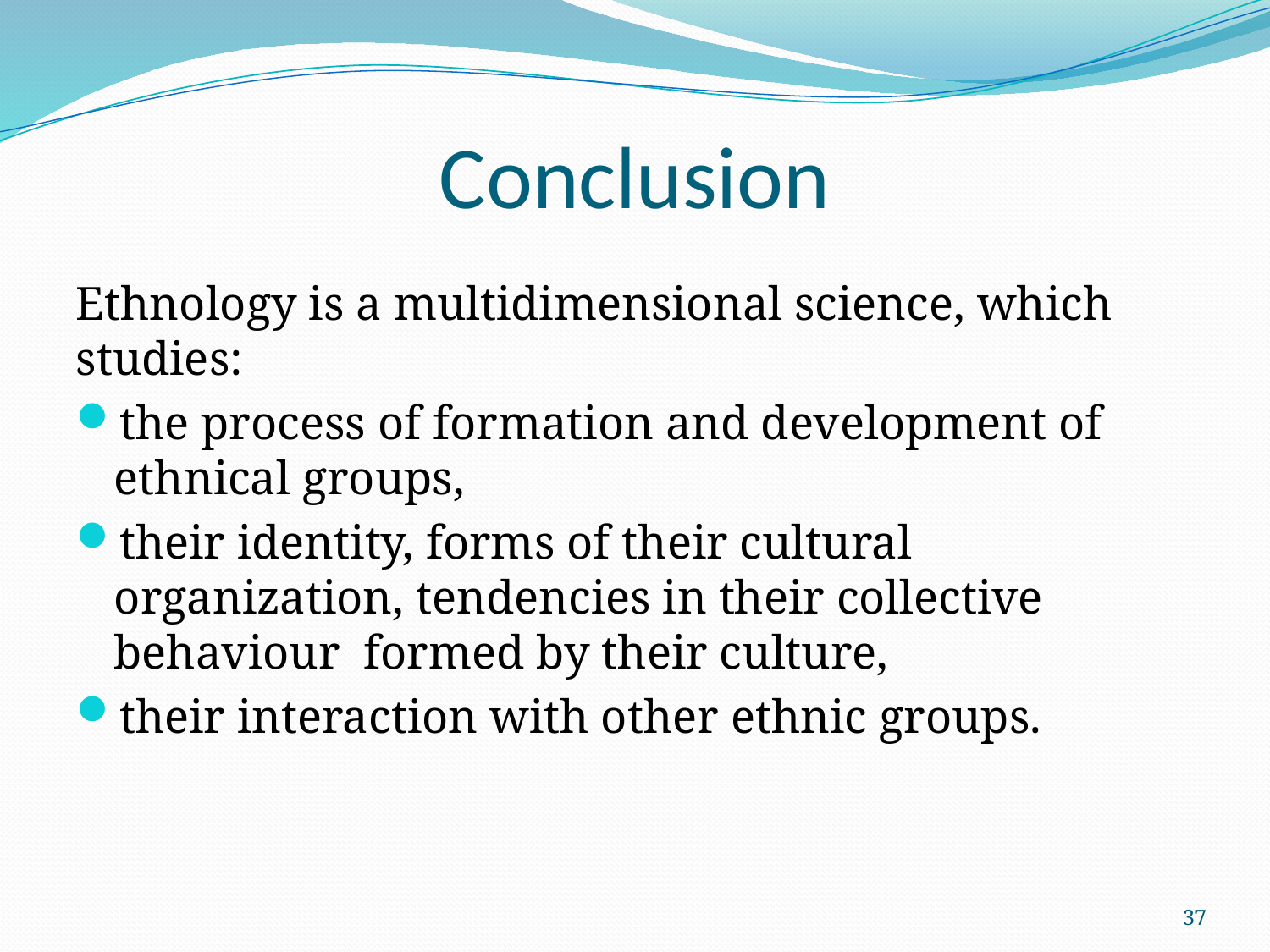

# Conclusion
Ethnology is a multidimensional science, which studies:
the process of formation and development of ethnical groups,
their identity, forms of their cultural organization, tendencies in their collective behaviour  formed by their culture,
their interaction with other ethnic groups.
37